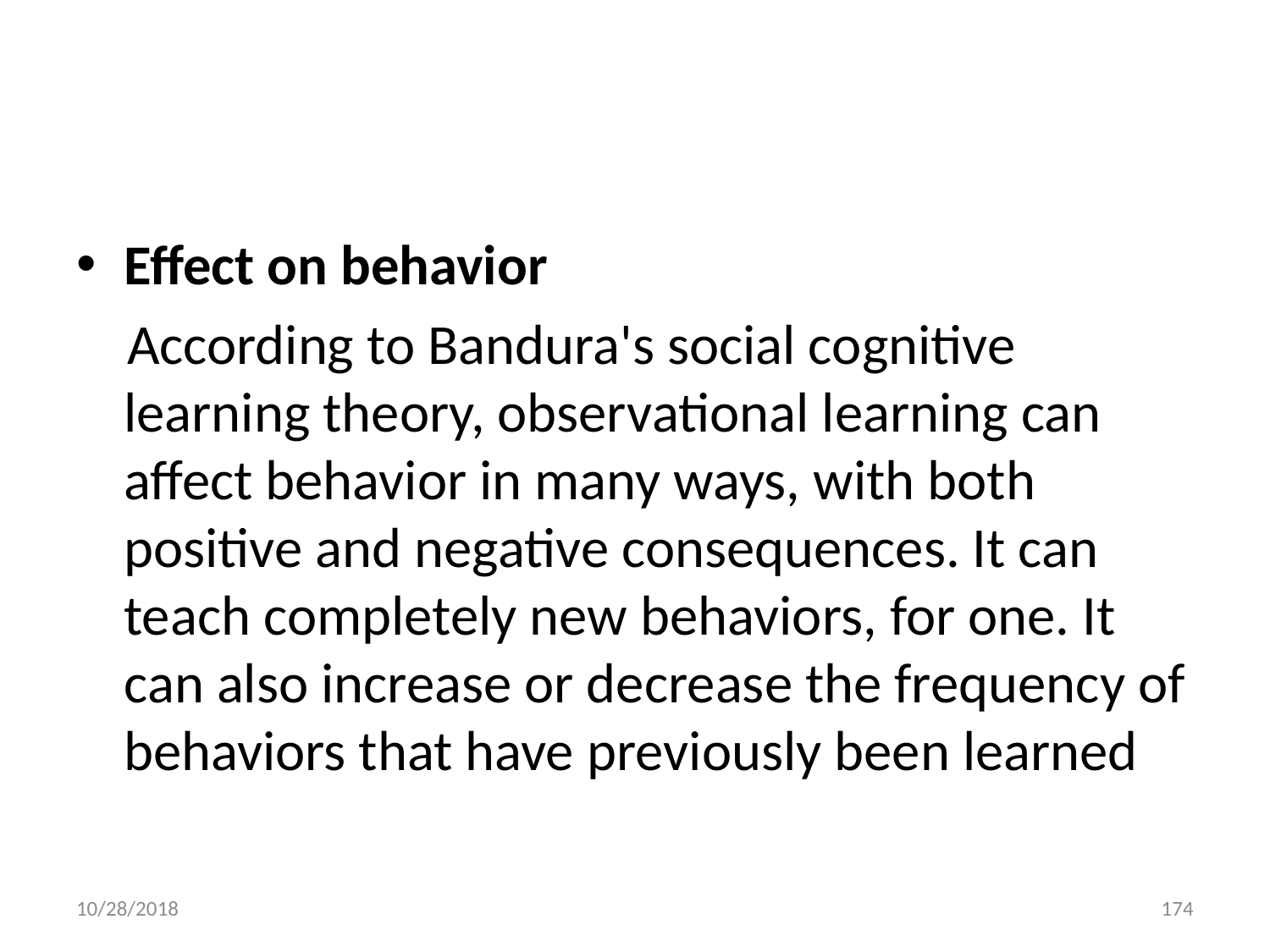

#
Effect on behavior
    According to Bandura's social cognitive learning theory, observational learning can affect behavior in many ways, with both positive and negative consequences. It can teach completely new behaviors, for one. It can also increase or decrease the frequency of behaviors that have previously been learned
10/28/2018
174